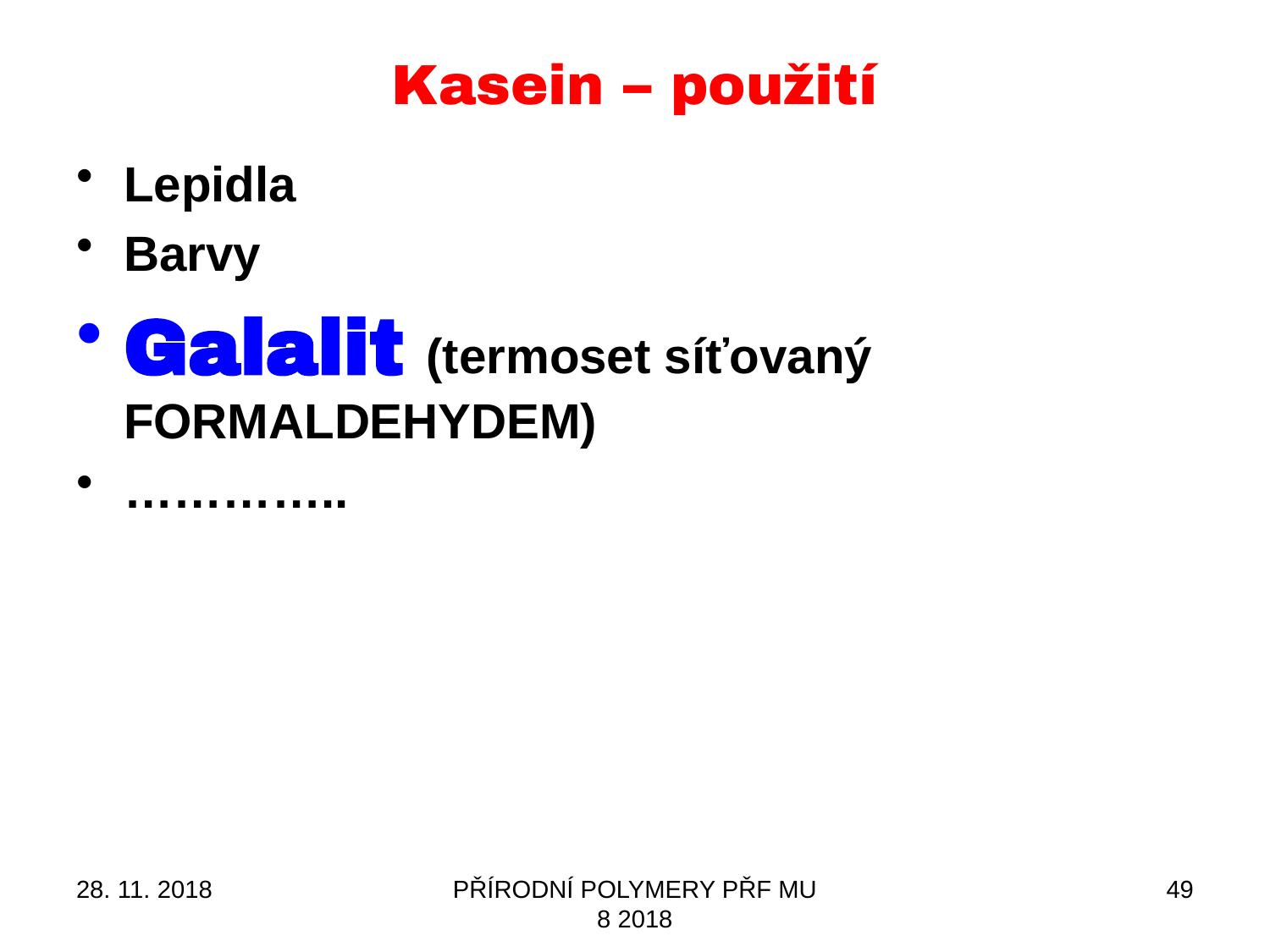

# Kasein – použití
Lepidla
Barvy
Galalit (termoset síťovaný FORMALDEHYDEM)
…………..
28. 11. 2018
PŘÍRODNÍ POLYMERY PŘF MU 8 2018
49